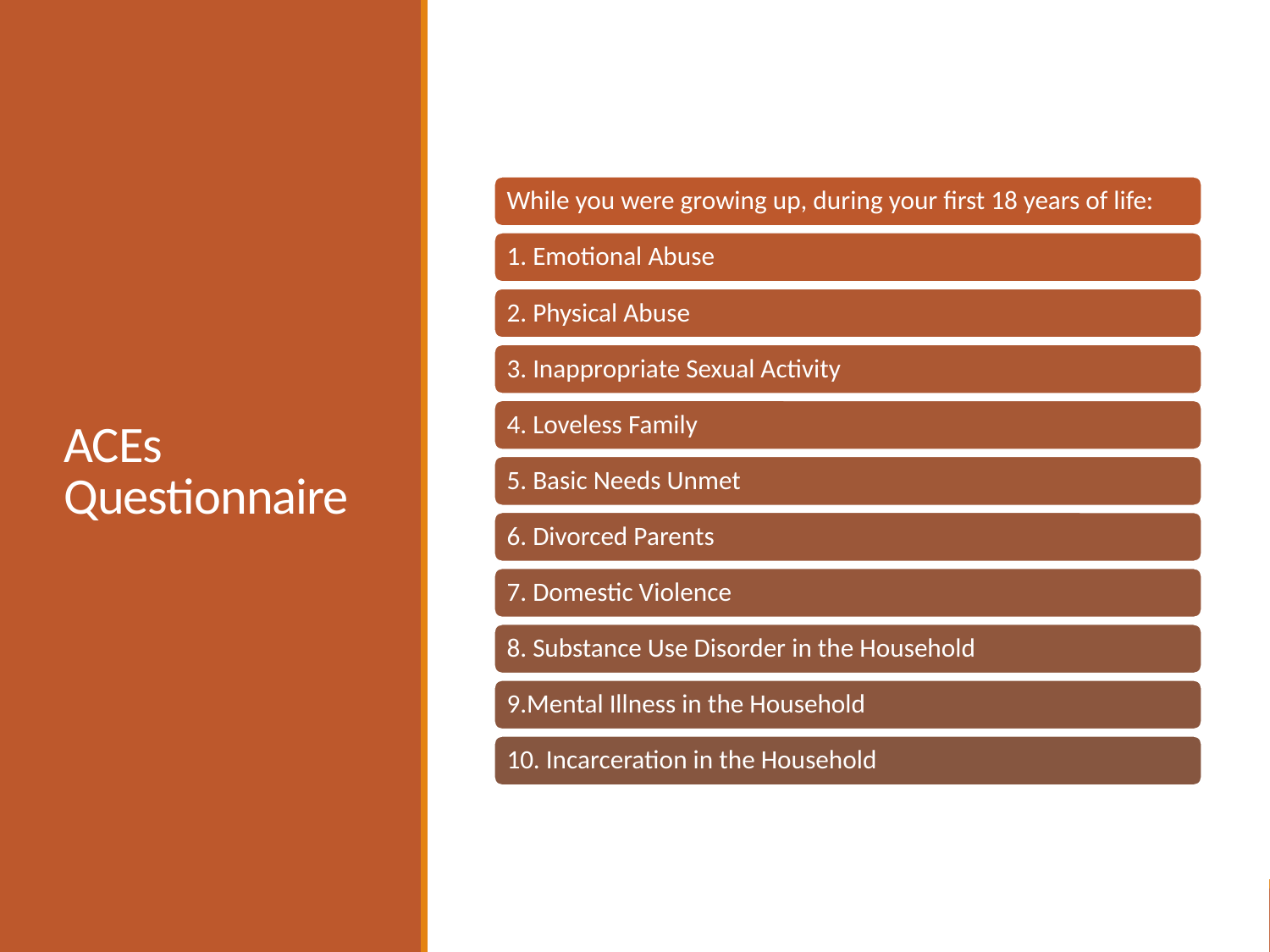

# ACEs Questionnaire
While you were growing up, during your first 18 years of life:
1. Emotional Abuse
2. Physical Abuse
3. Inappropriate Sexual Activity
4. Loveless Family
5. Basic Needs Unmet
6. Divorced Parents
7. Domestic Violence
8. Substance Use Disorder in the Household
9.Mental Illness in the Household
10. Incarceration in the Household